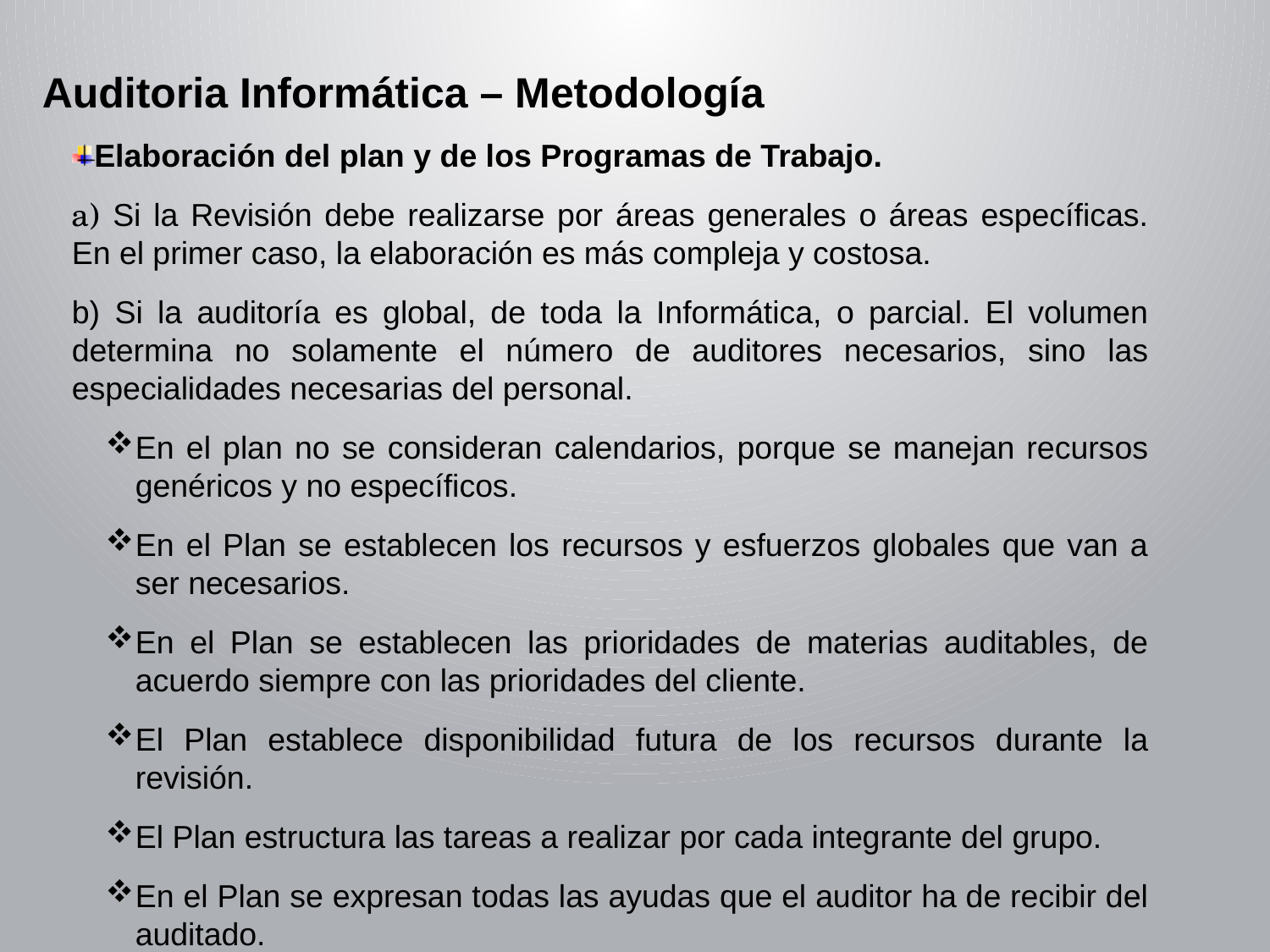

Auditoria Informática – Metodología

Elaboración del plan y de los Programas de Trabajo.
a) Si la Revisión debe realizarse por áreas generales o áreas específicas. En el primer caso, la elaboración es más compleja y costosa.
b) Si la auditoría es global, de toda la Informática, o parcial. El volumen determina no solamente el número de auditores necesarios, sino las especialidades necesarias del personal.
En el plan no se consideran calendarios, porque se manejan recursos genéricos y no específicos.
En el Plan se establecen los recursos y esfuerzos globales que van a ser necesarios.
En el Plan se establecen las prioridades de materias auditables, de acuerdo siempre con las prioridades del cliente.
El Plan establece disponibilidad futura de los recursos durante la revisión.
El Plan estructura las tareas a realizar por cada integrante del grupo.
En el Plan se expresan todas las ayudas que el auditor ha de recibir del auditado.